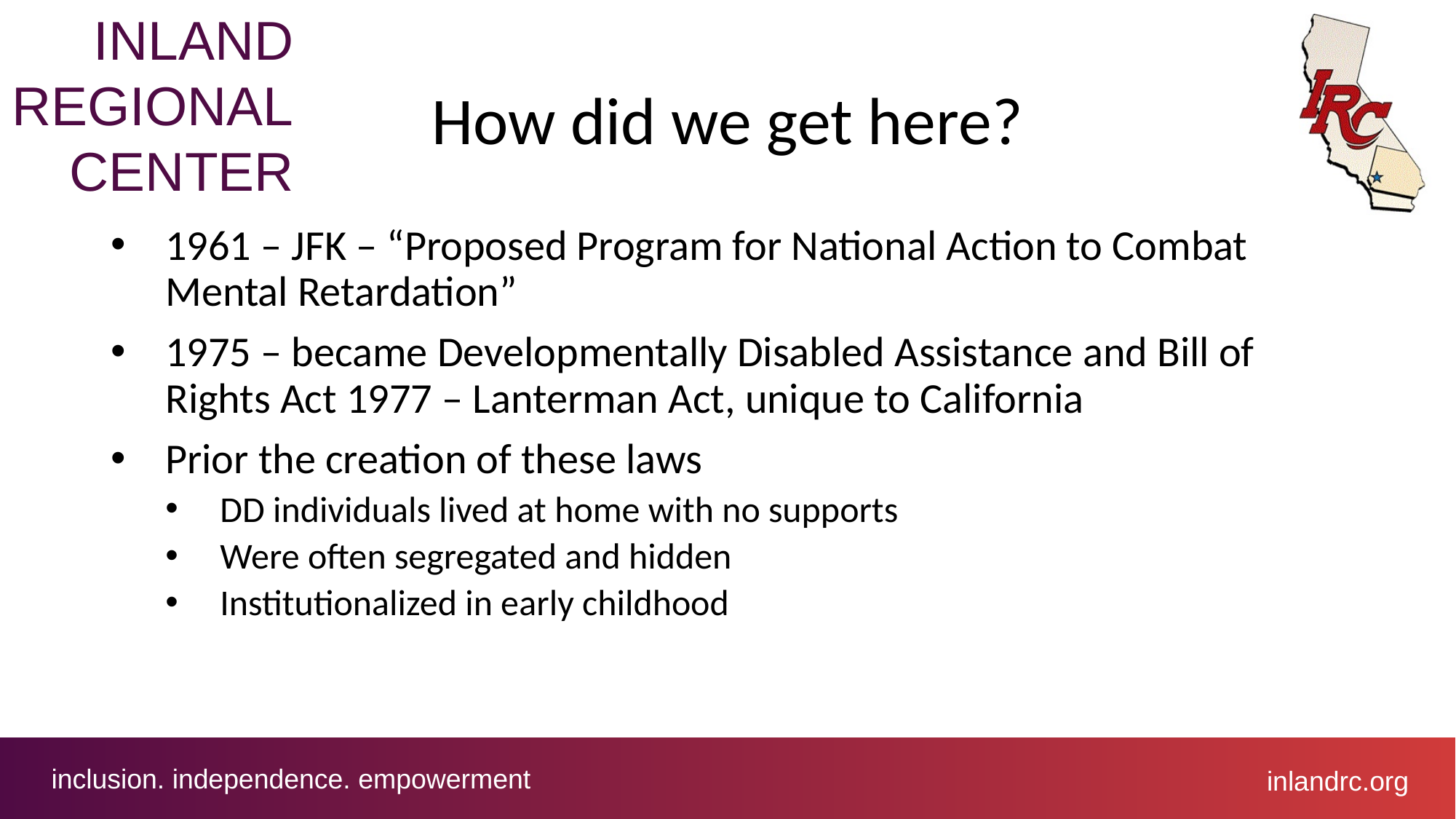

# How did we get here?
1961 – JFK – “Proposed Program for National Action to Combat Mental Retardation”
1975 – became Developmentally Disabled Assistance and Bill of Rights Act 1977 – Lanterman Act, unique to California
Prior the creation of these laws
DD individuals lived at home with no supports
Were often segregated and hidden
Institutionalized in early childhood